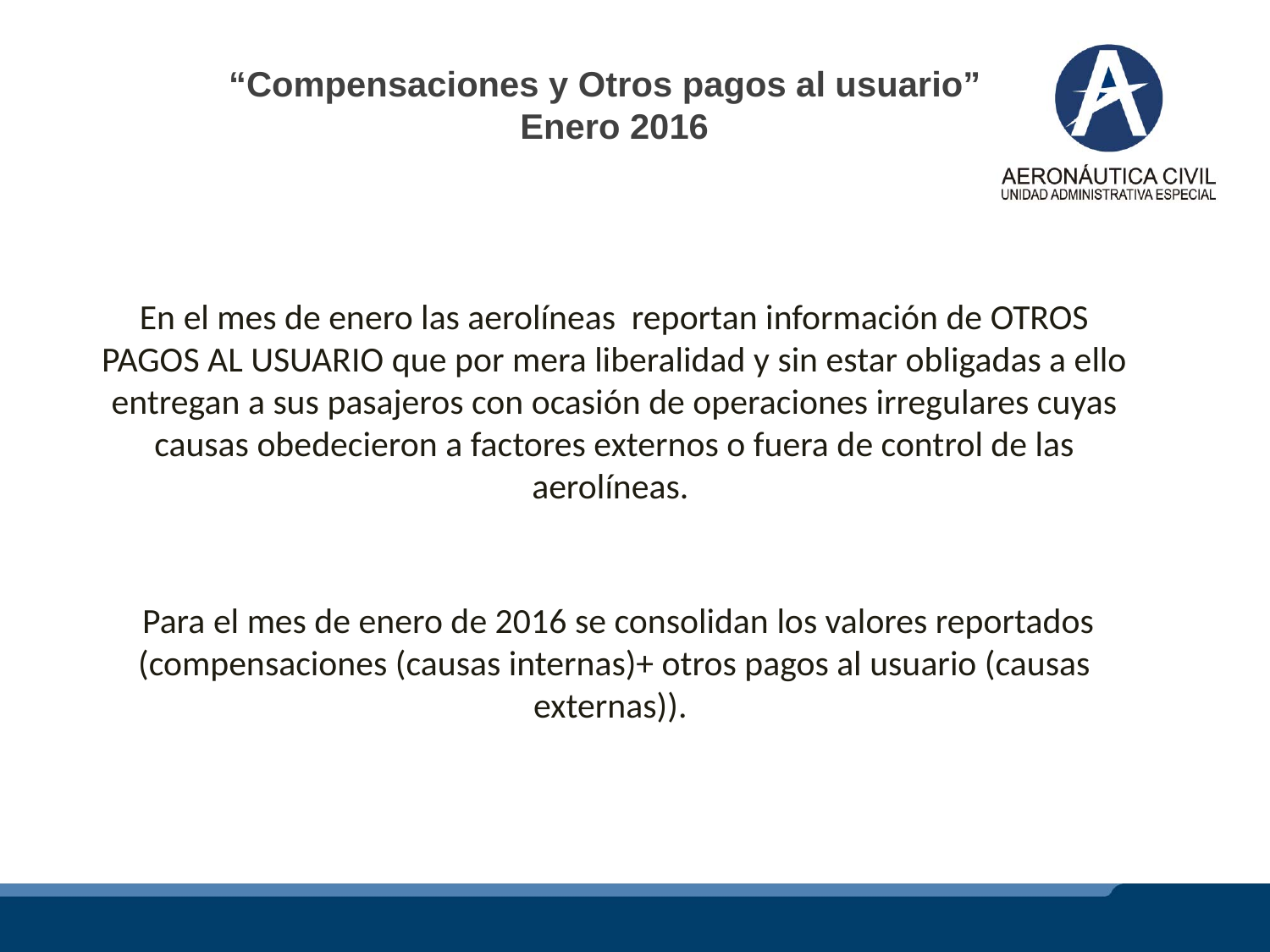

“Compensaciones y Otros pagos al usuario”
Enero 2016

En el mes de enero las aerolíneas  reportan información de OTROS PAGOS AL USUARIO que por mera liberalidad y sin estar obligadas a ello entregan a sus pasajeros con ocasión de operaciones irregulares cuyas causas obedecieron a factores externos o fuera de control de las aerolíneas.
 Para el mes de enero de 2016 se consolidan los valores reportados (compensaciones (causas internas)+ otros pagos al usuario (causas externas)).